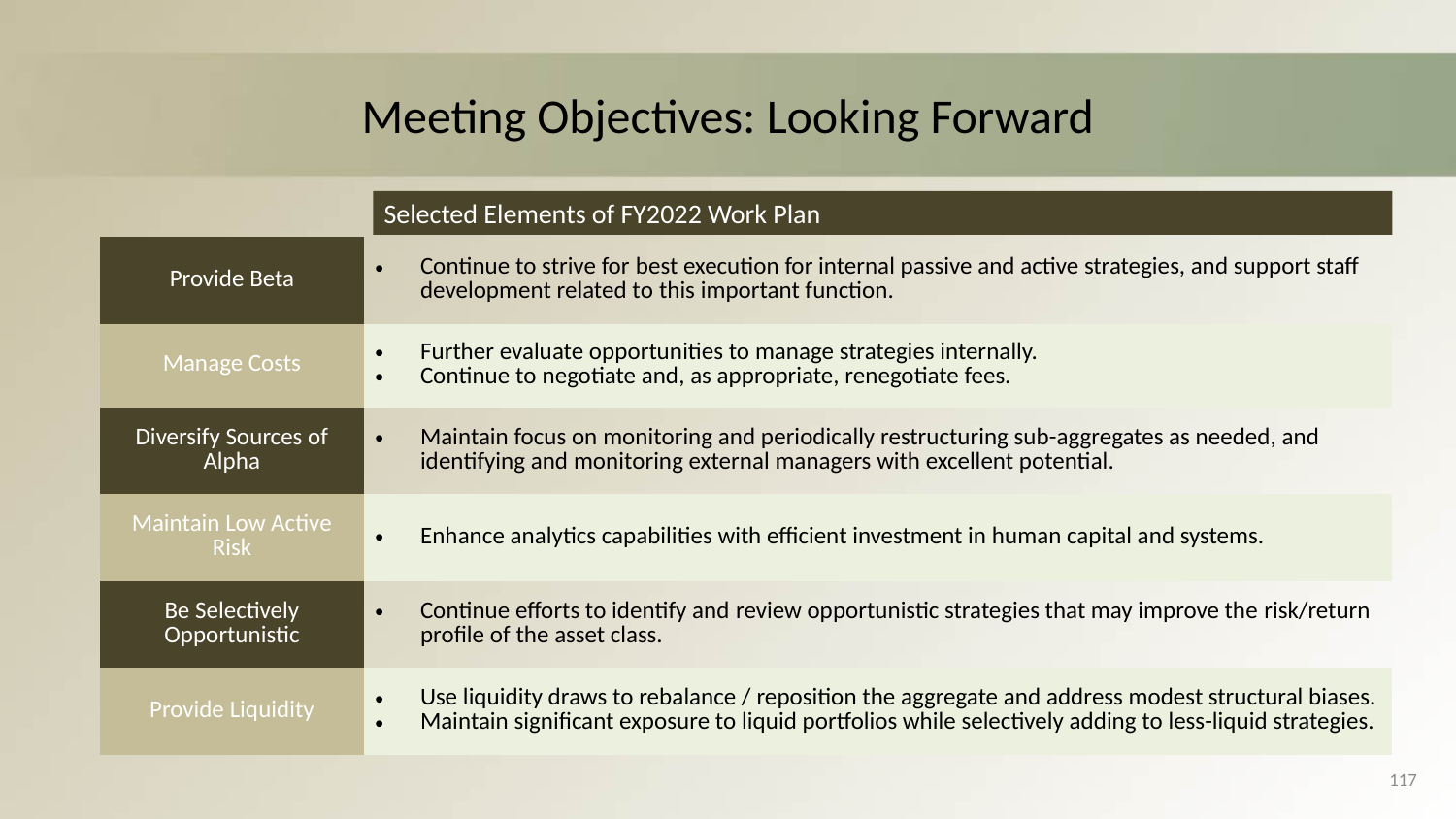

# Meeting Objectives: Looking Forward
Selected Elements of FY2022 Work Plan
|  |  |
| --- | --- |
| Provide Beta | Continue to strive for best execution for internal passive and active strategies, and support staff development related to this important function. |
| Manage Costs | Further evaluate opportunities to manage strategies internally. Continue to negotiate and, as appropriate, renegotiate fees. |
| Diversify Sources of Alpha | Maintain focus on monitoring and periodically restructuring sub-aggregates as needed, and identifying and monitoring external managers with excellent potential. |
| Maintain Low Active Risk | Enhance analytics capabilities with efficient investment in human capital and systems. |
| Be Selectively Opportunistic | Continue efforts to identify and review opportunistic strategies that may improve the risk/return profile of the asset class. |
| Provide Liquidity | Use liquidity draws to rebalance / reposition the aggregate and address modest structural biases. Maintain significant exposure to liquid portfolios while selectively adding to less-liquid strategies. |
117